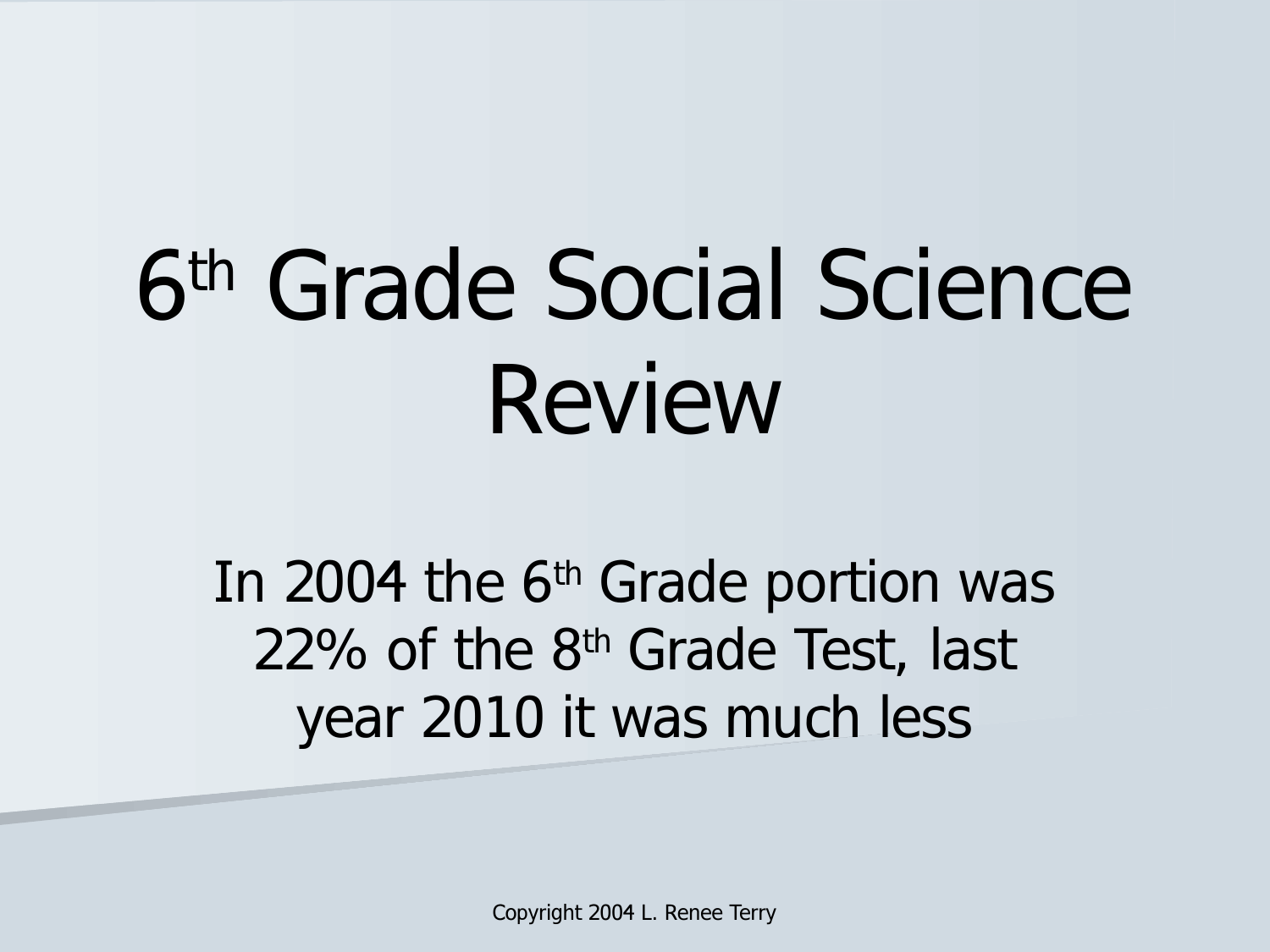

# 6th Grade Social Science Review
In 2004 the 6th Grade portion was 22% of the 8th Grade Test, last year 2010 it was much less
Copyright 2004 L. Renee Terry